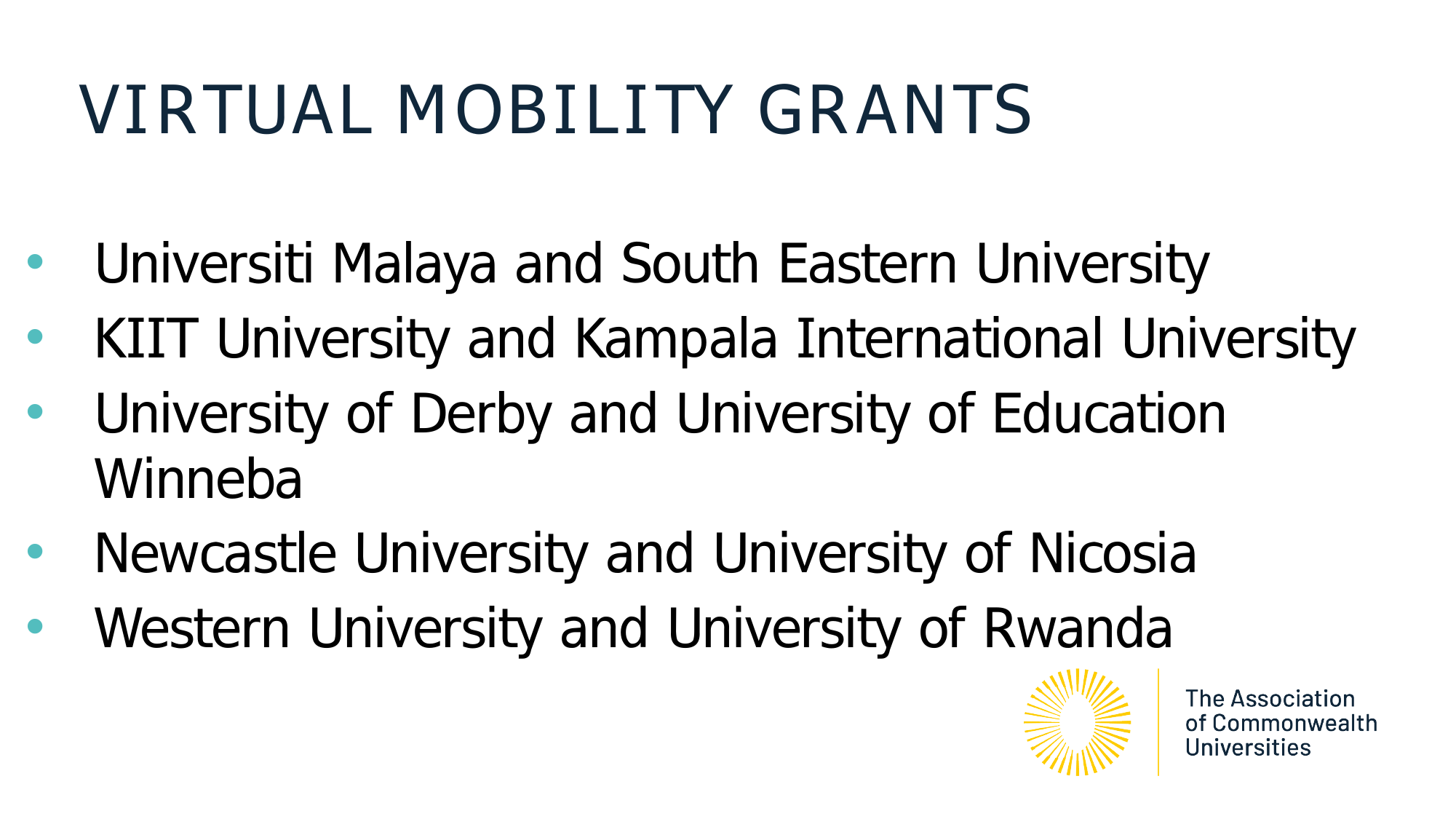

# Virtual Mobility grants
Universiti Malaya and South Eastern University
KIIT University and Kampala International University
University of Derby and University of Education Winneba
Newcastle University and University of Nicosia
Western University and University of Rwanda